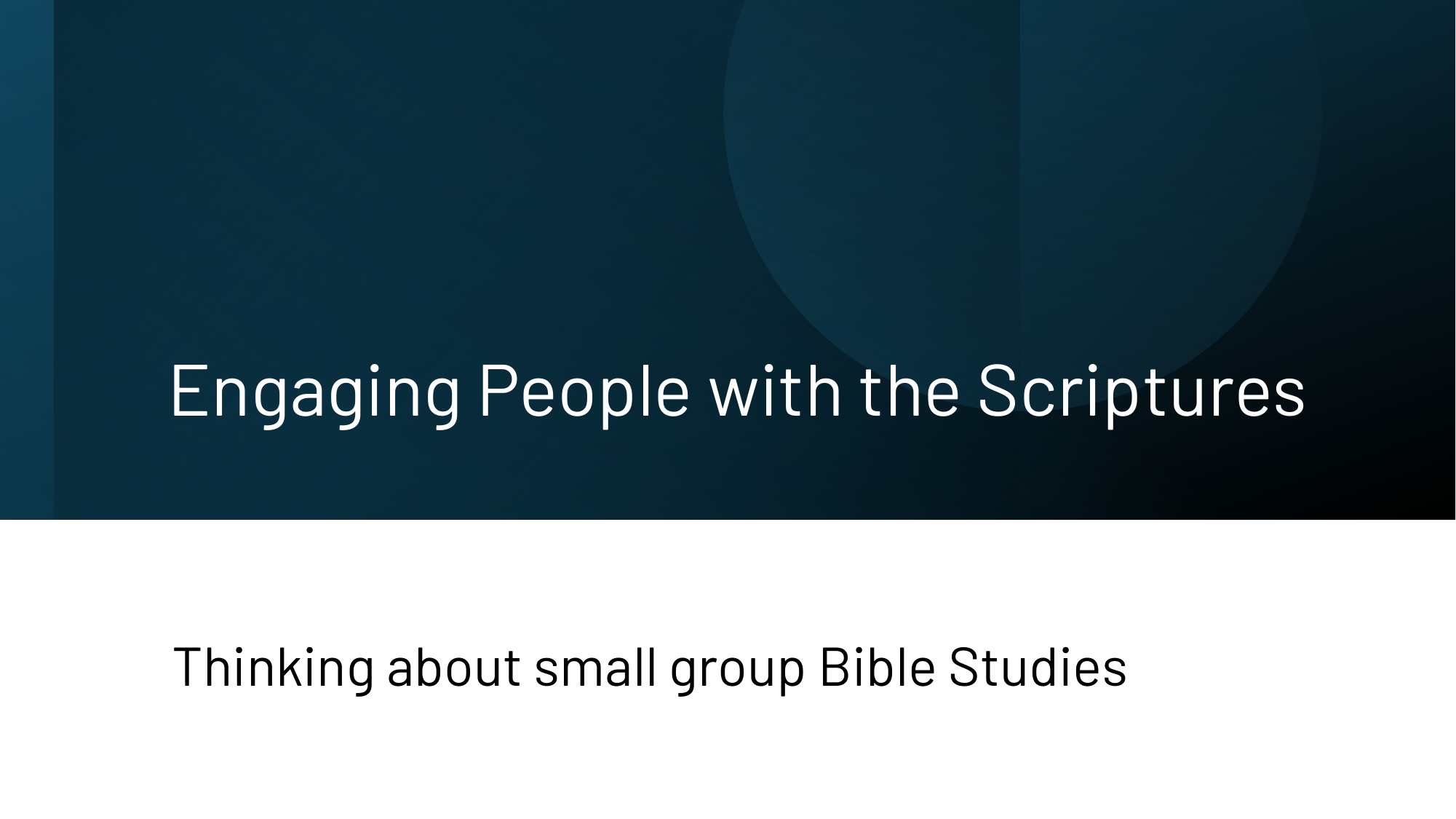

# Engaging People with the Scriptures
Thinking about small group Bible Studies